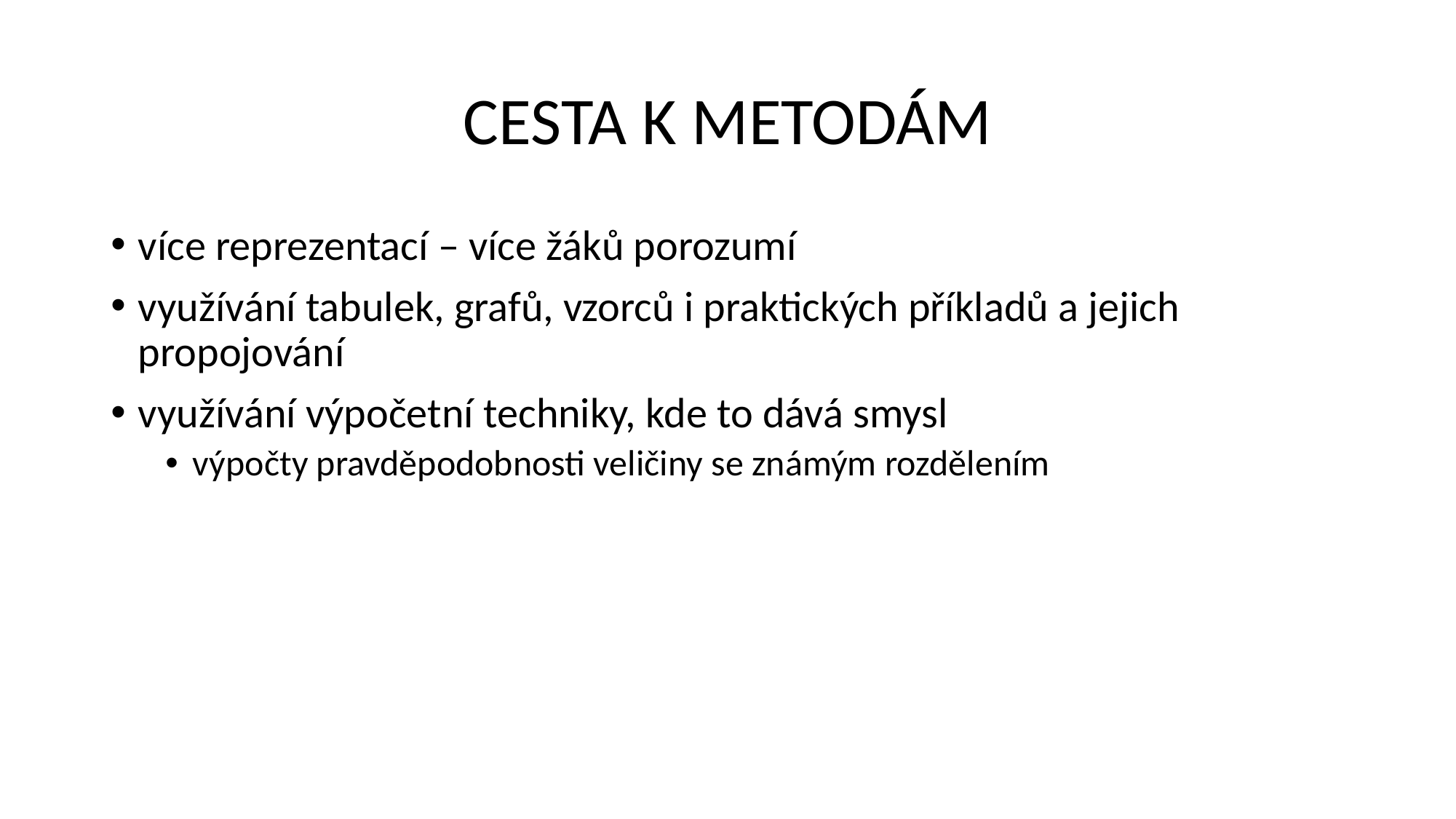

# CESTA K METODÁM
více reprezentací – více žáků porozumí
využívání tabulek, grafů, vzorců i praktických příkladů a jejich propojování
využívání výpočetní techniky, kde to dává smysl
výpočty pravděpodobnosti veličiny se známým rozdělením